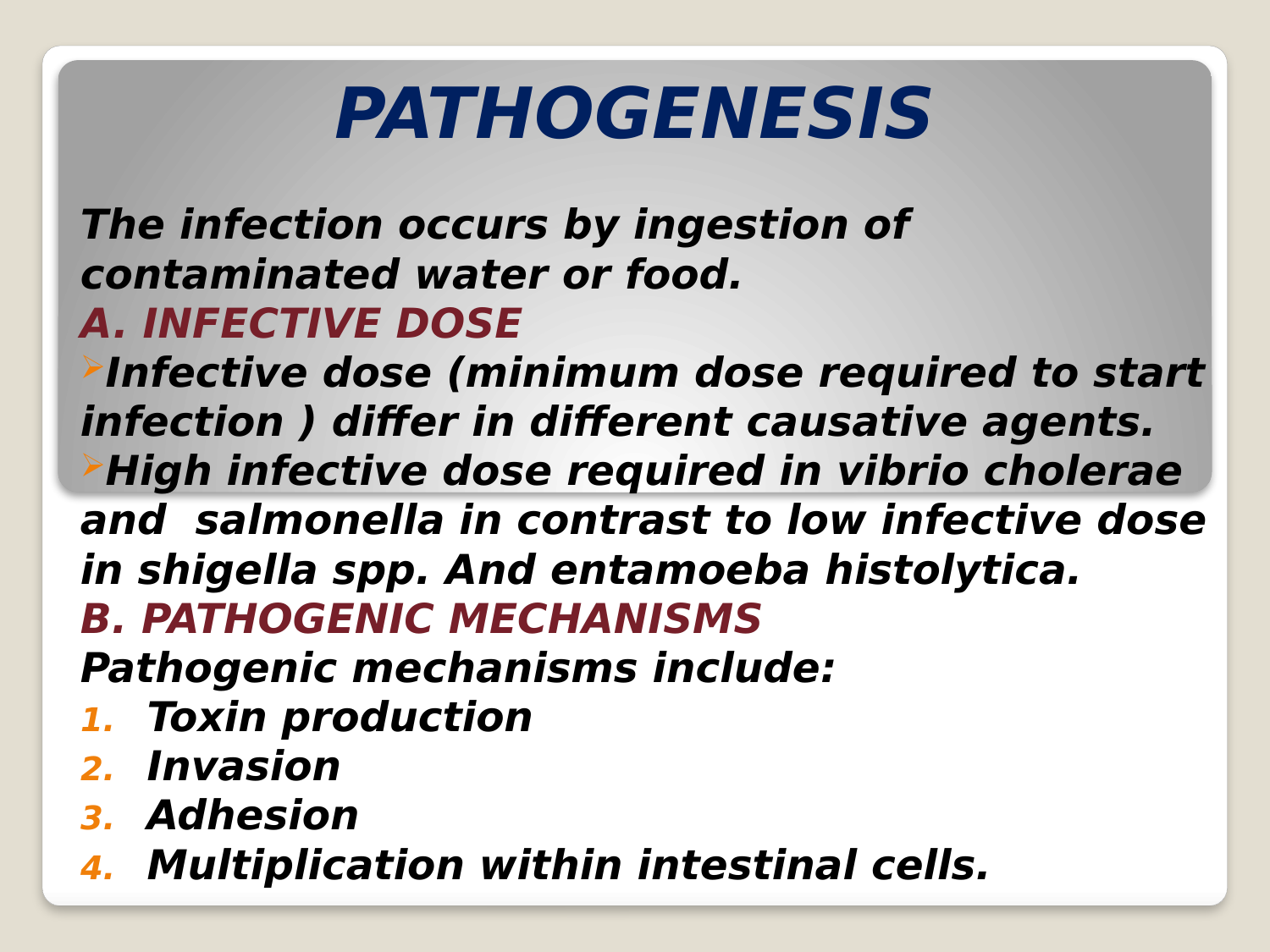

# PATHOGENESIS
The infection occurs by ingestion of contaminated water or food.
A. INFECTIVE DOSE
Infective dose (minimum dose required to start infection ) differ in different causative agents.
High infective dose required in vibrio cholerae and  salmonella in contrast to low infective dose in shigella spp. And entamoeba histolytica.
B. PATHOGENIC MECHANISMS
Pathogenic mechanisms include:
Toxin production
Invasion
Adhesion
Multiplication within intestinal cells.